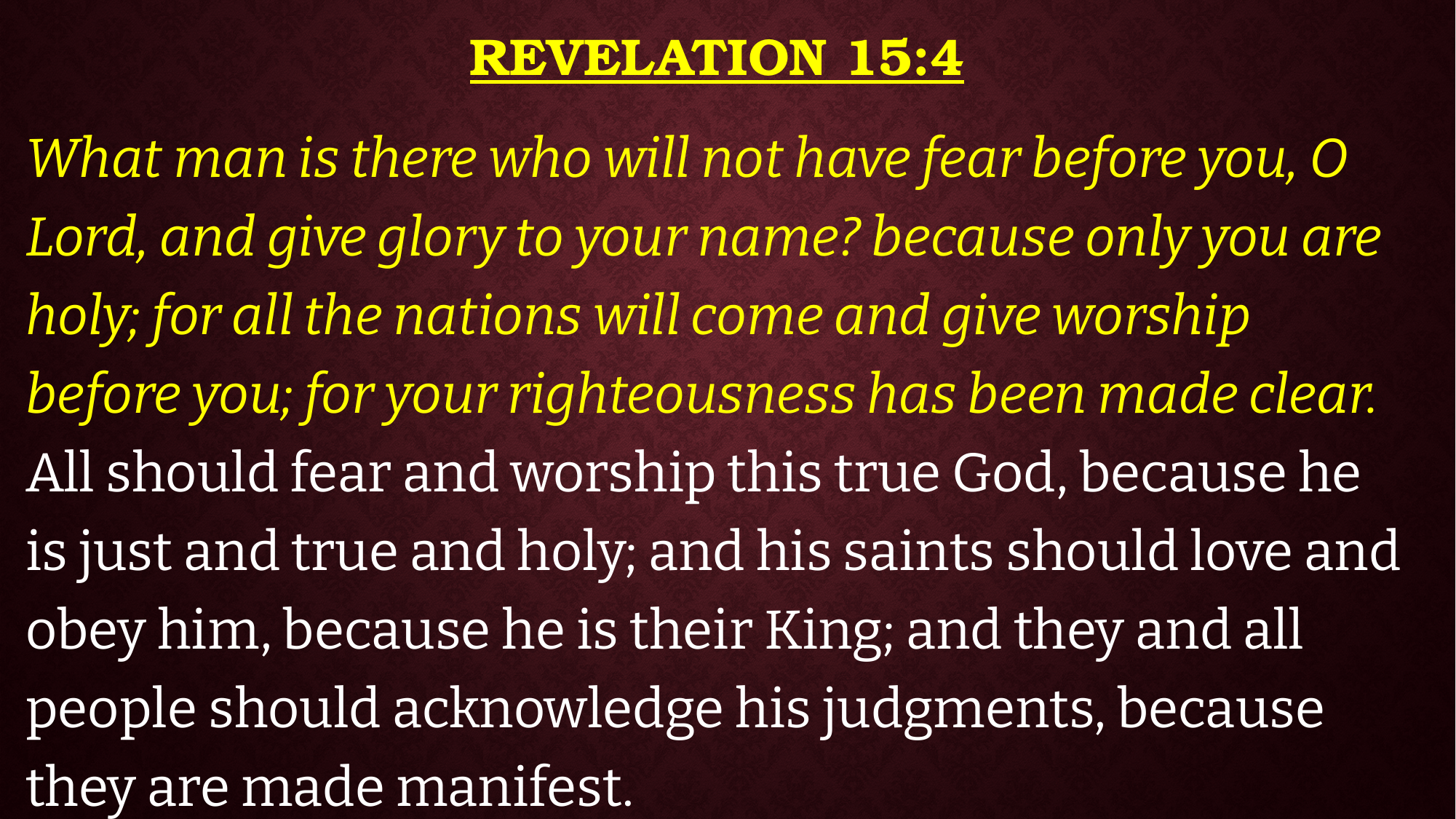

# Revelation 15:4
What man is there who will not have fear before you, O Lord, and give glory to your name? because only you are holy; for all the nations will come and give worship before you; for your righteousness has been made clear.  All should fear and worship this true God, because he is just and true and holy; and his saints should love and obey him, because he is their King; and they and all people should acknowledge his judgments, because they are made manifest.